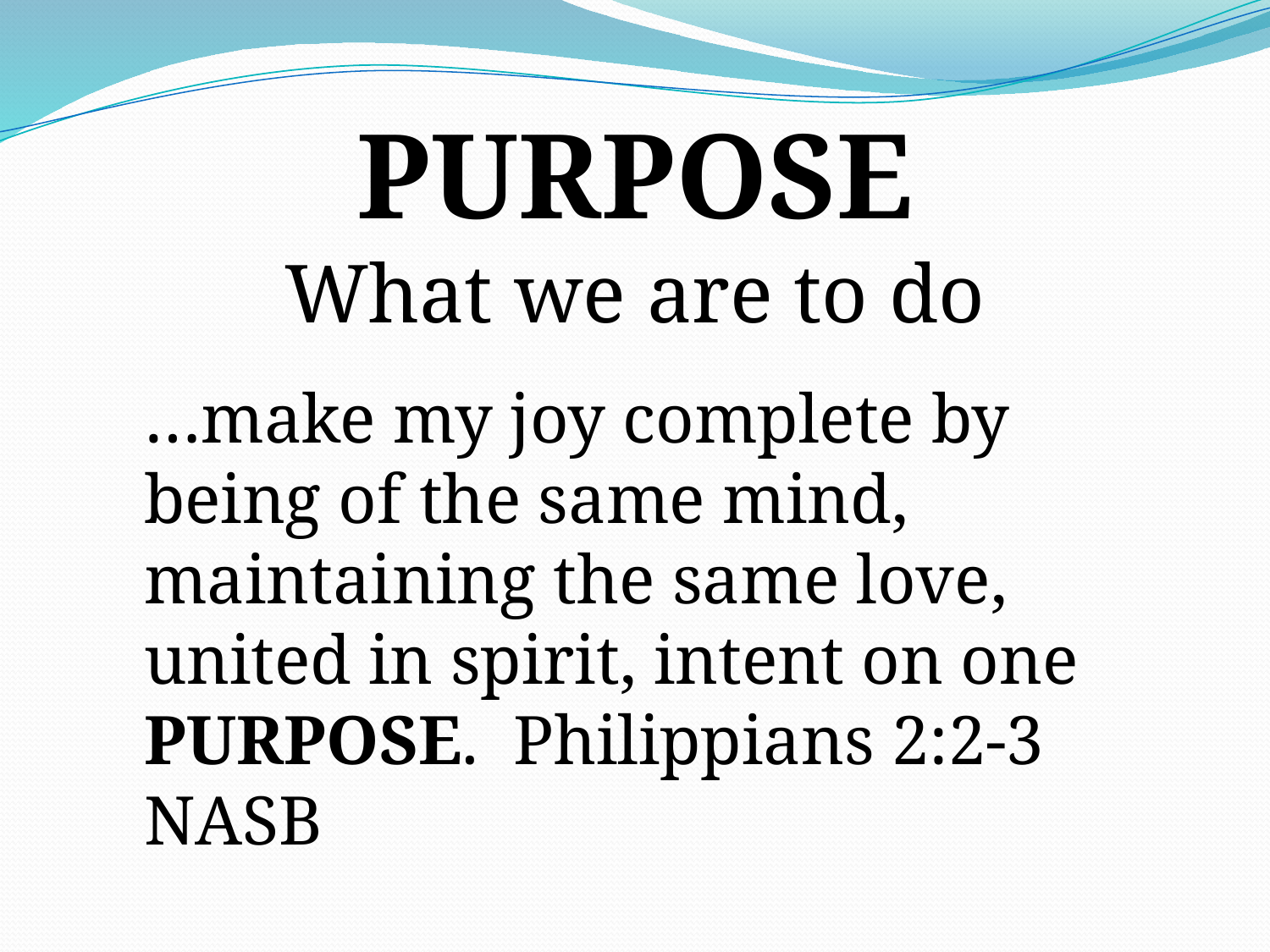

# PURPOSE What we are to do
…make my joy complete by being of the same mind, maintaining the same love, united in spirit, intent on one PURPOSE.  Philippians 2:2-3 NASB